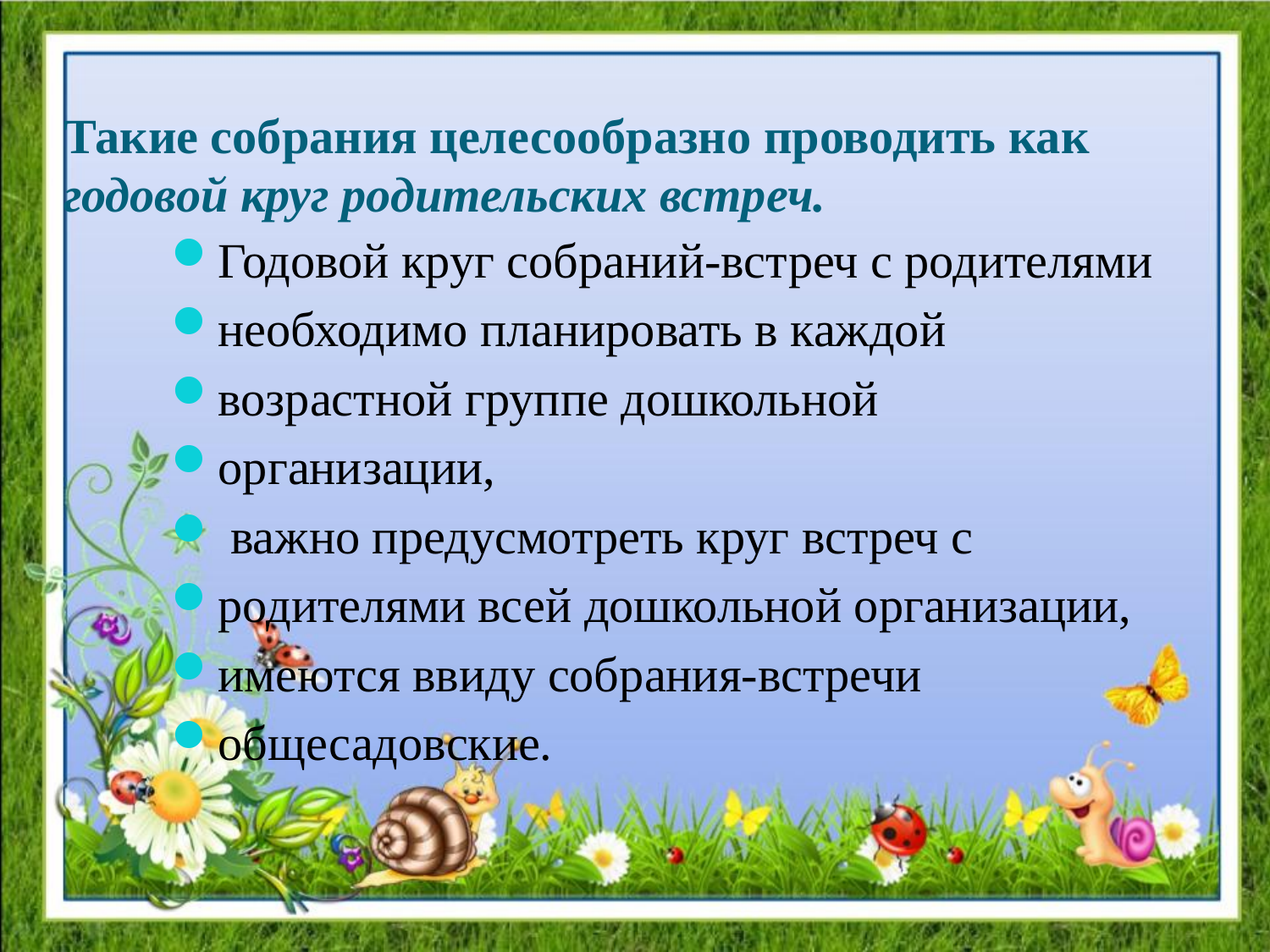

# Такие собрания целесообразно проводить как годовой круг родительских встреч.
Годовой круг собраний-встреч с родителями
необходимо планировать в каждой
возрастной группе дошкольной
организации,
 важно предусмотреть круг встреч с
родителями всей дошкольной организации,
имеются ввиду собрания-встречи
общесадовские.